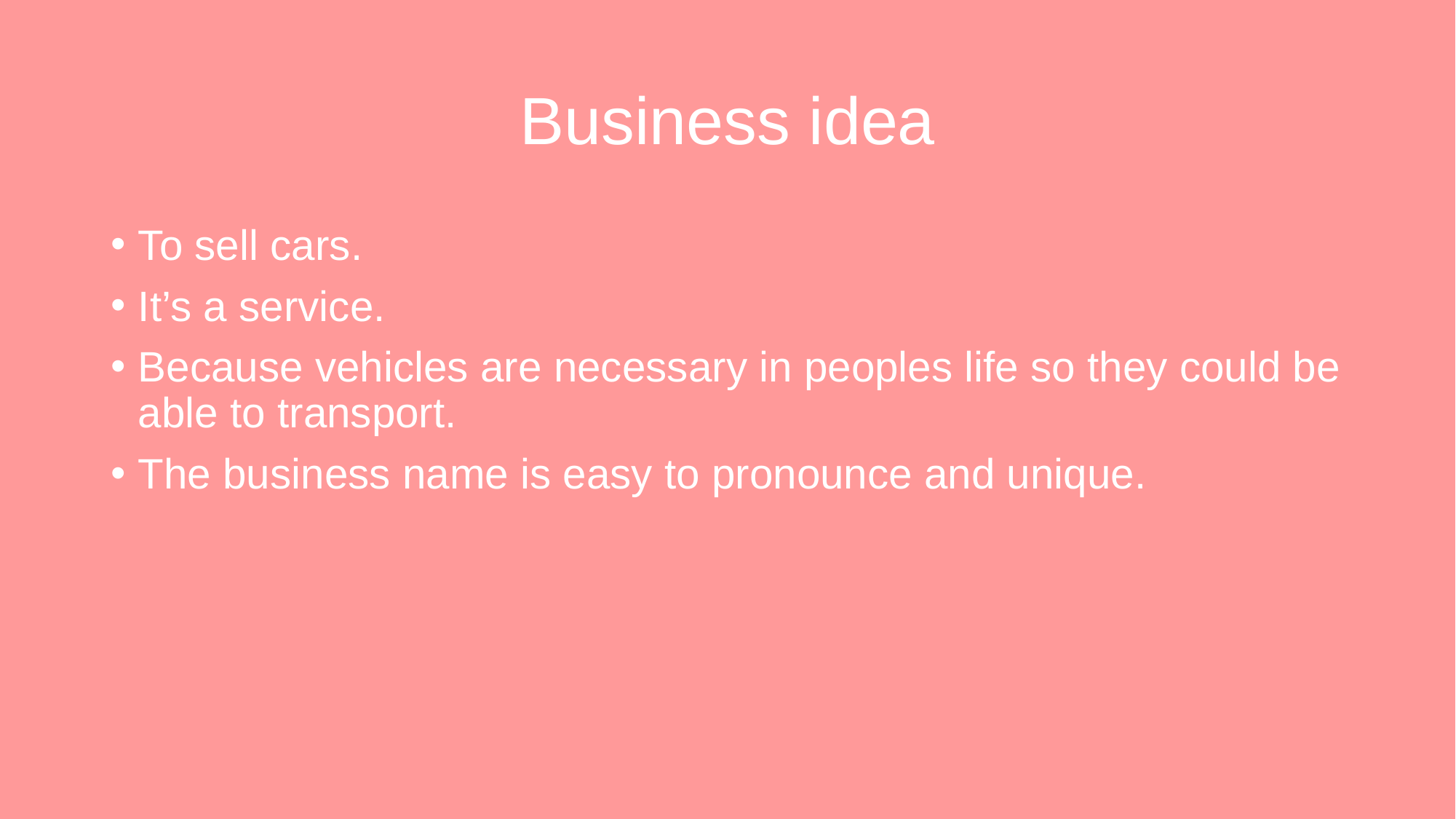

# Business idea
To sell cars.
It’s a service.
Because vehicles are necessary in peoples life so they could be able to transport.
The business name is easy to pronounce and unique.